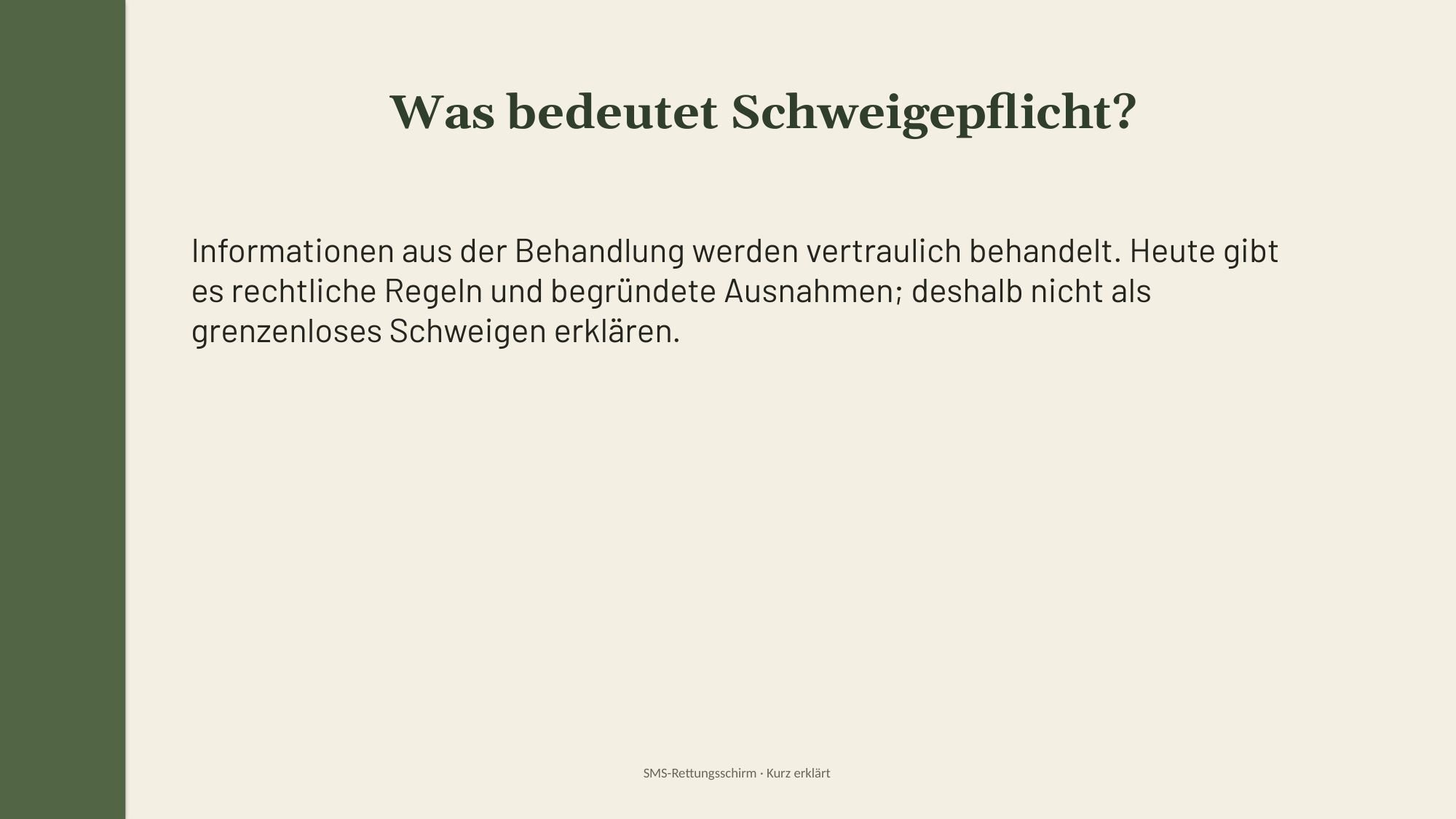

Was bedeutet Schweigepflicht?
Informationen aus der Behandlung werden vertraulich behandelt. Heute gibt es rechtliche Regeln und begründete Ausnahmen; deshalb nicht als grenzenloses Schweigen erklären.
SMS-Rettungsschirm · Kurz erklärt